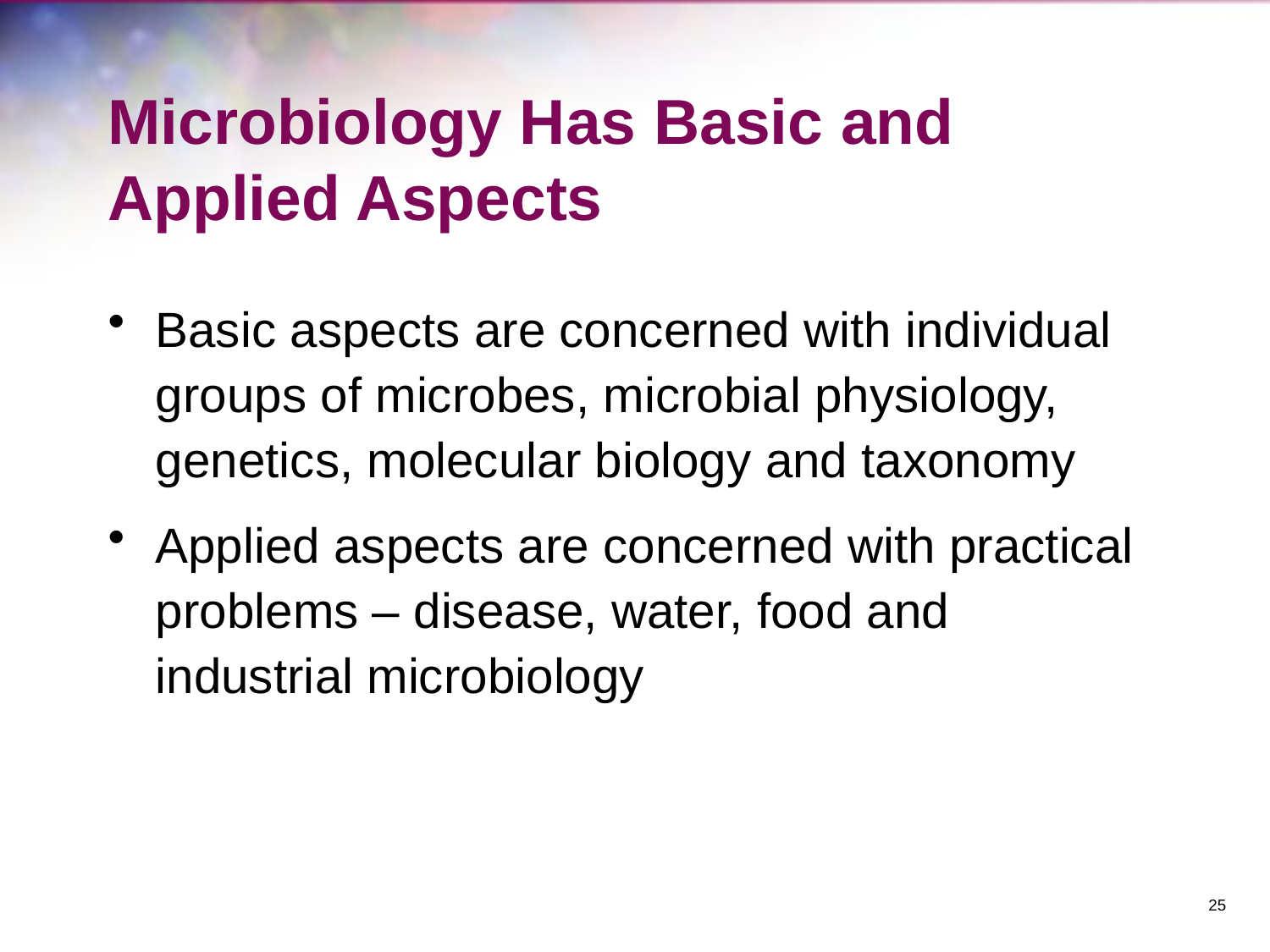

# Microbiology Has Basic and Applied Aspects
Basic aspects are concerned with individual groups of microbes, microbial physiology, genetics, molecular biology and taxonomy
Applied aspects are concerned with practical problems – disease, water, food and industrial microbiology

25